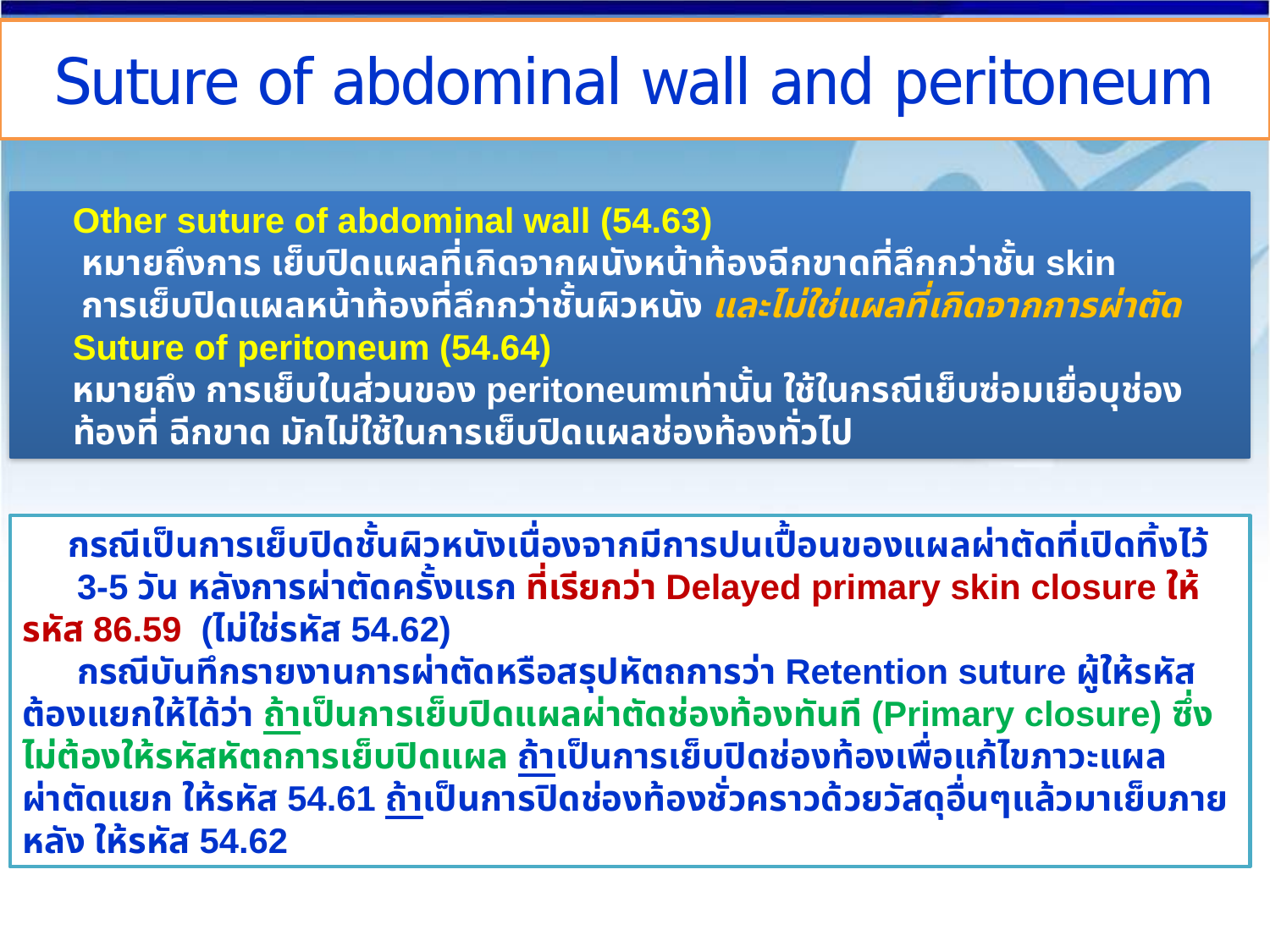

# Suture of abdominal wall and peritoneum
Other suture of abdominal wall (54.63)
	 หมายถึงการ เย็บปิดแผลที่เกิดจากผนังหน้าท้องฉีกขาดที่ลึกกว่าชั้น skin
 การเย็บปิดแผลหน้าท้องที่ลึกกว่าชั้นผิวหนัง และไม่ใช่แผลที่เกิดจากการผ่าตัด
Suture of peritoneum (54.64)
หมายถึง การเย็บในส่วนของ peritoneumเท่านั้น ใช้ในกรณีเย็บซ่อมเยื่อบุช่องท้องที่ ฉีกขาด มักไม่ใช้ในการเย็บปิดแผลช่องท้องทั่วไป
     กรณีเป็นการเย็บปิดชั้นผิวหนังเนื่องจากมีการปนเปื้อนของแผลผ่าตัดที่เปิดทิ้งไว้          3-5 วัน หลังการผ่าตัดครั้งแรก ที่เรียกว่า Delayed primary skin closure ให้รหัส 86.59  (ไม่ใช่รหัส 54.62)
      กรณีบันทึกรายงานการผ่าตัดหรือสรุปหัตถการว่า Retention suture ผู้ให้รหัสต้องแยกให้ได้ว่า ถ้าเป็นการเย็บปิดแผลผ่าตัดช่องท้องทันที (Primary closure) ซึ่งไม่ต้องให้รหัสหัตถการเย็บปิดแผล ถ้าเป็นการเย็บปิดช่องท้องเพื่อแก้ไขภาวะแผลผ่าตัดแยก ให้รหัส 54.61 ถ้าเป็นการปิดช่องท้องชั่วคราวด้วยวัสดุอื่นๆแล้วมาเย็บภายหลัง ให้รหัส 54.62